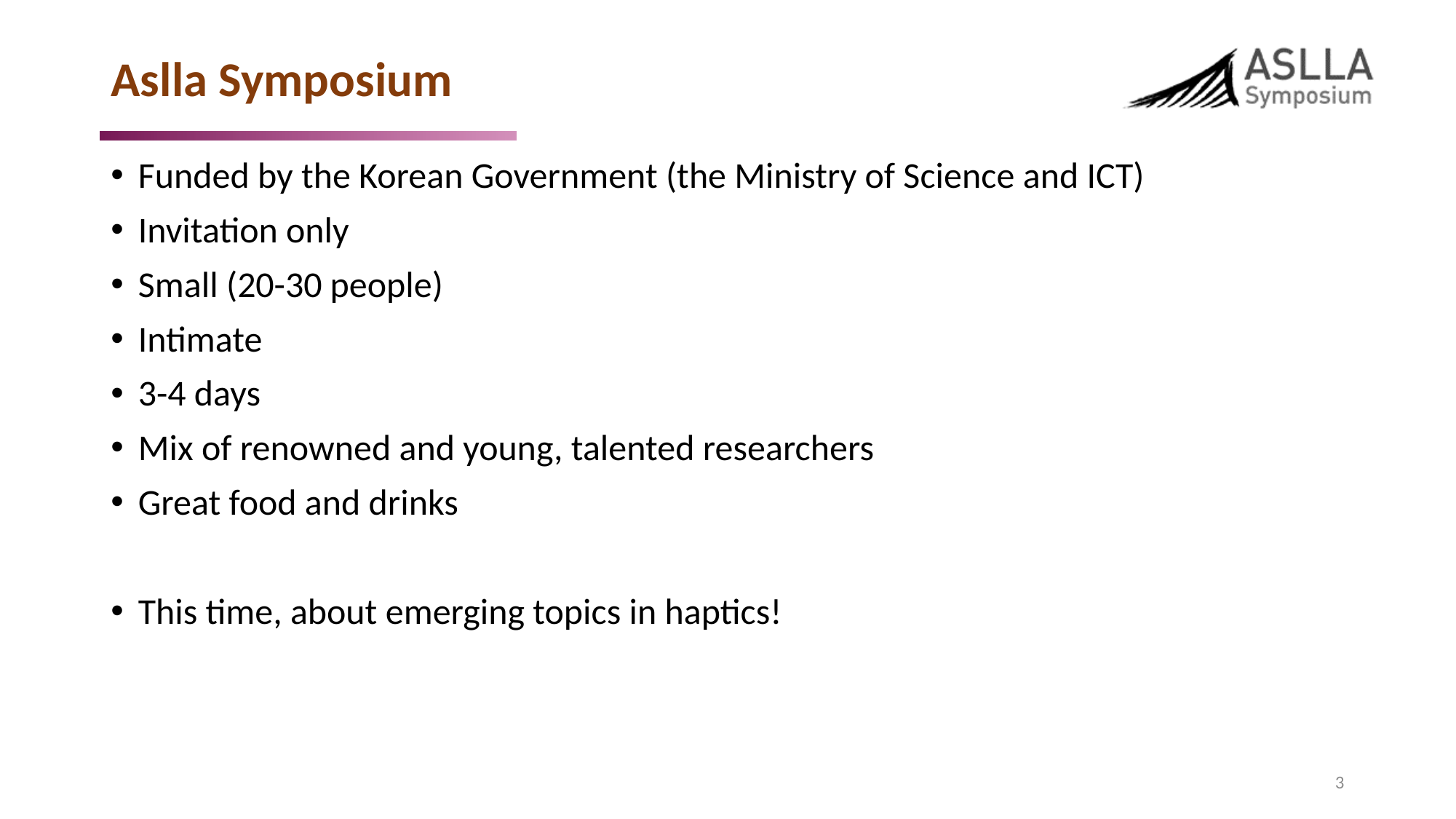

# Aslla Symposium
Funded by the Korean Government (the Ministry of Science and ICT)
Invitation only
Small (20-30 people)
Intimate
3-4 days
Mix of renowned and young, talented researchers
Great food and drinks

This time, about emerging topics in haptics!
3